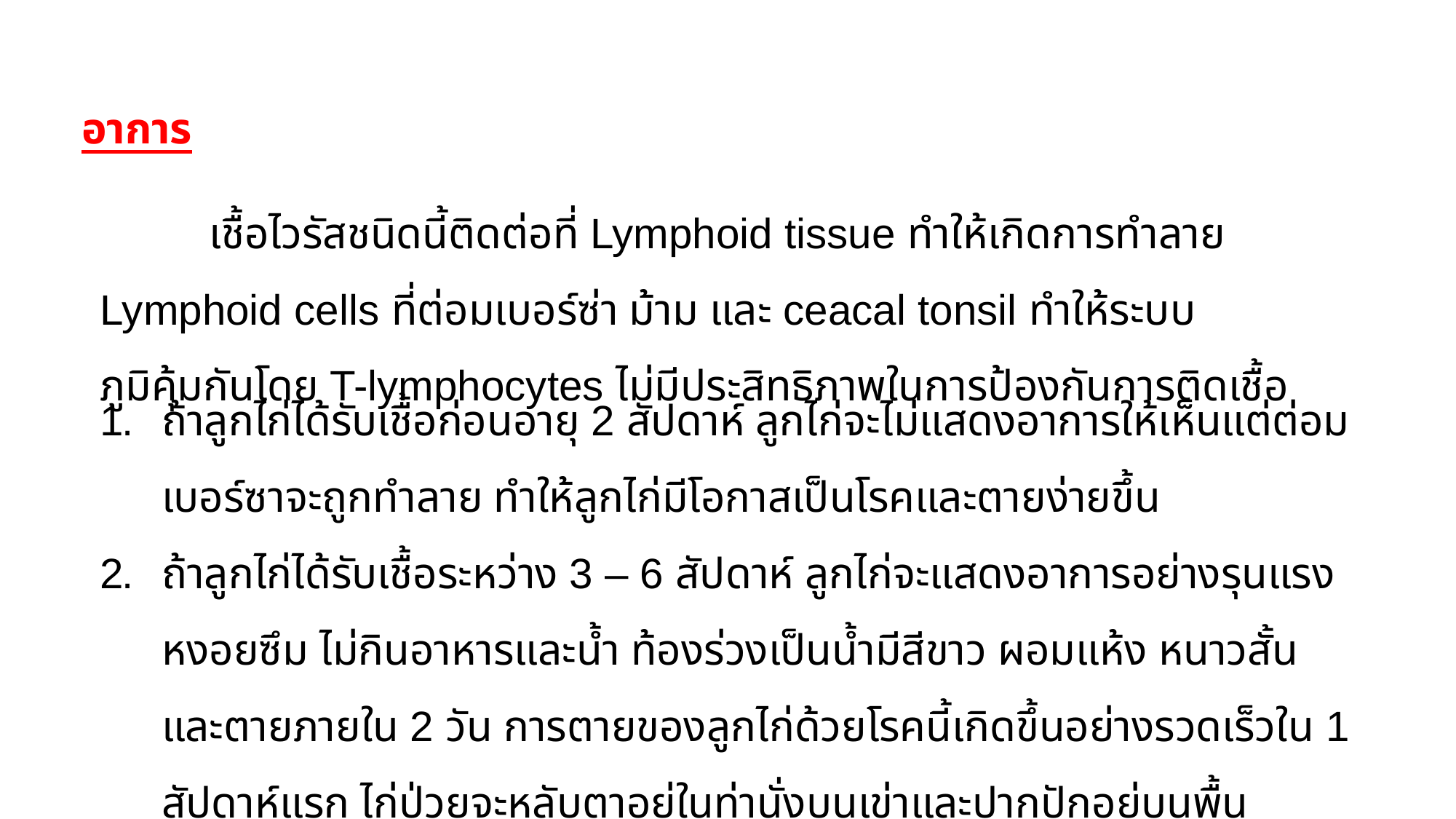

อาการ
	เชื้อไวรัสชนิดนี้ติดต่อที่ Lymphoid tissue ทำให้เกิดการทำลาย Lymphoid cells ที่ต่อมเบอร์ซ่า ม้าม และ ceacal tonsil ทำให้ระบบภูมิคุ้มกันโดย T-lymphocytes ไม่มีประสิทธิภาพในการป้องกันการติดเชื้อ
ถ้าลูกไก่ได้รับเชื้อก่อนอายุ 2 สัปดาห์ ลูกไก่จะไม่แสดงอาการให้เห็นแต่ต่อมเบอร์ซาจะถูกทำลาย ทำให้ลูกไก่มีโอกาสเป็นโรคและตายง่ายขึ้น
ถ้าลูกไก่ได้รับเชื้อระหว่าง 3 – 6 สัปดาห์ ลูกไก่จะแสดงอาการอย่างรุนแรง หงอยซึม ไม่กินอาหารและน้ำ ท้องร่วงเป็นน้ำมีสีขาว ผอมแห้ง หนาวสั้นและตายภายใน 2 วัน การตายของลูกไก่ด้วยโรคนี้เกิดขึ้นอย่างรวดเร็วใน 1 สัปดาห์แรก ไก่ป่วยจะหลับตาอยู่ในท่านั่งบนเข่าและปากปักอยู่บนพื้น